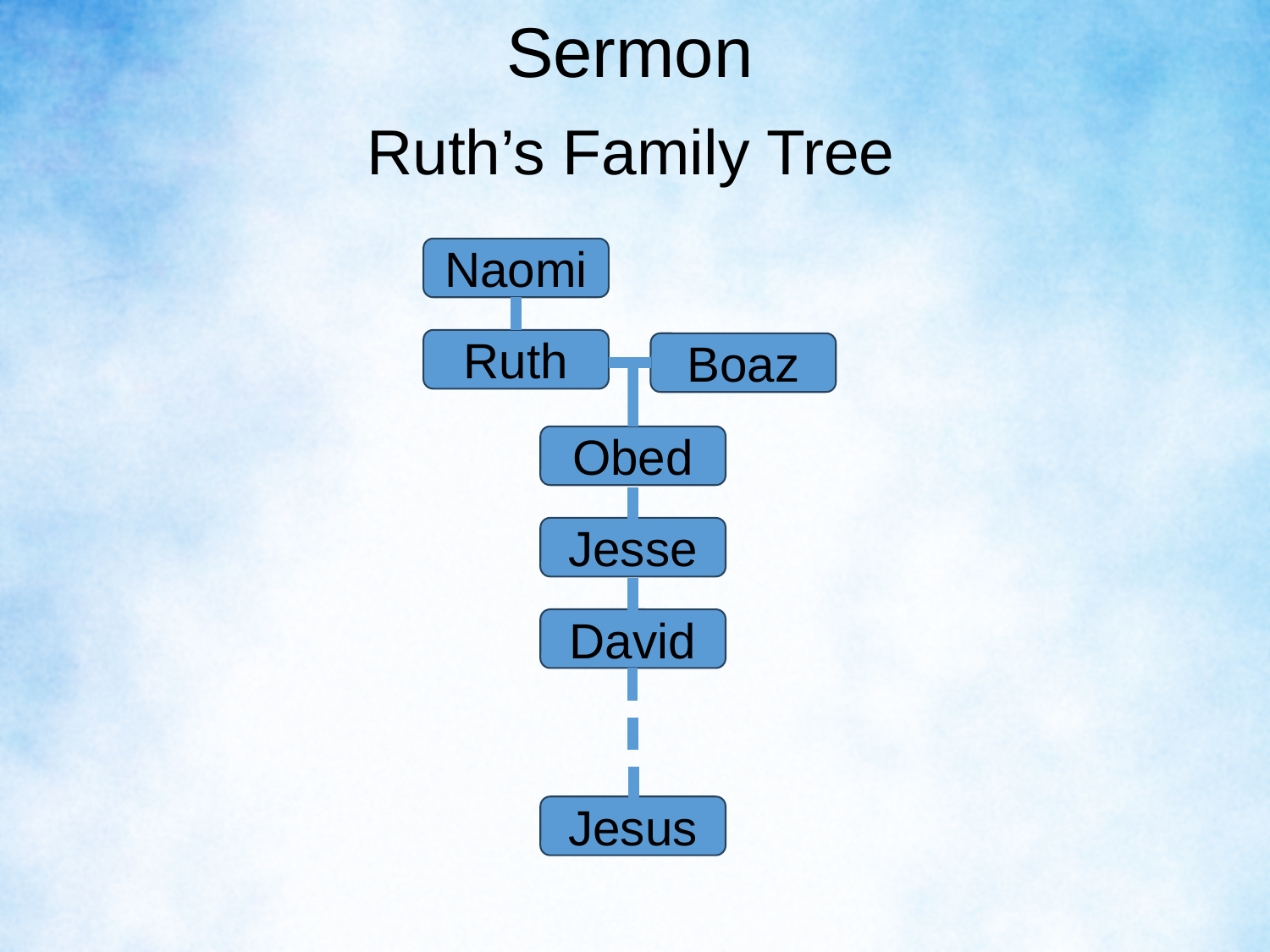

Sermon
Ruth’s Family Tree
Naomi
Ruth
Boaz
Obed
Jesse
David
Jesus